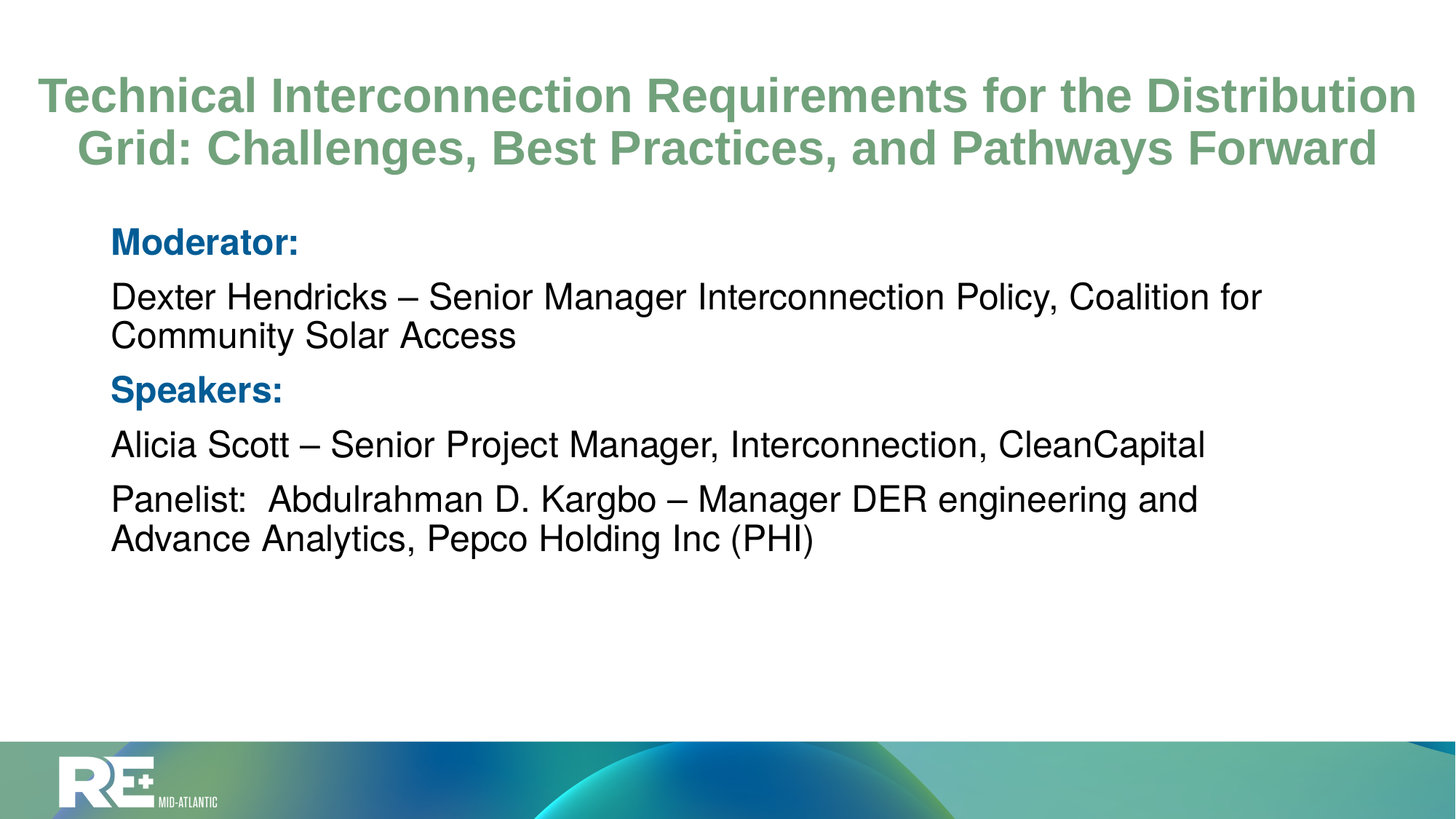

# Technical Interconnection Requirements for the Distribution Grid: Challenges, Best Practices, and Pathways Forward
Moderator:
Dexter Hendricks – Senior Manager Interconnection Policy, Coalition for Community Solar Access
Speakers:
Alicia Scott – Senior Project Manager, Interconnection, CleanCapital
Panelist:  Abdulrahman D. Kargbo – Manager DER engineering and Advance Analytics, Pepco Holding Inc (PHI)